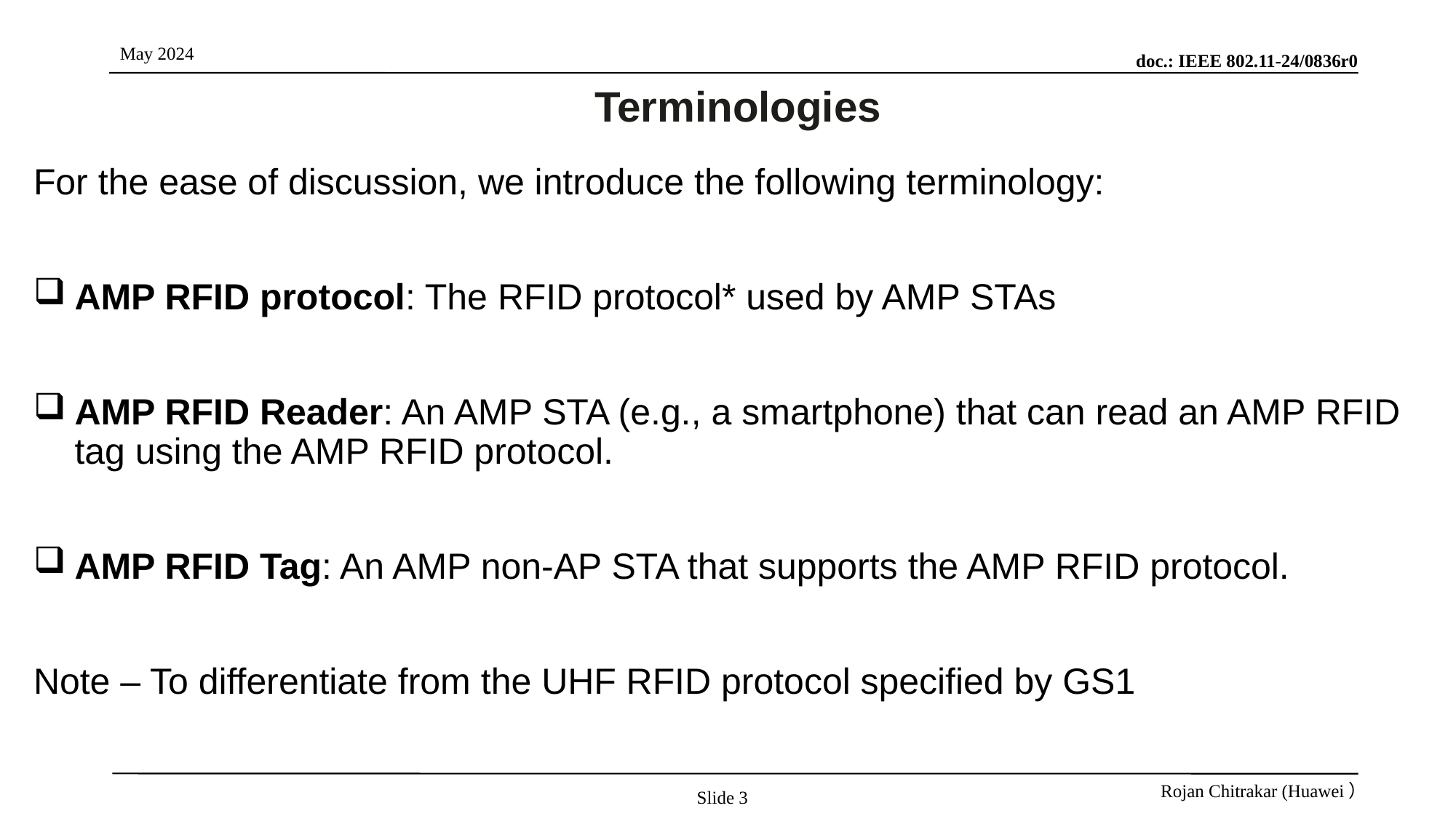

# Terminologies
For the ease of discussion, we introduce the following terminology:

AMP RFID protocol: The RFID protocol* used by AMP STAs

AMP RFID Reader: An AMP STA (e.g., a smartphone) that can read an AMP RFID tag using the AMP RFID protocol.

AMP RFID Tag: An AMP non-AP STA that supports the AMP RFID protocol.

Note – To differentiate from the UHF RFID protocol specified by GS1
Slide 3